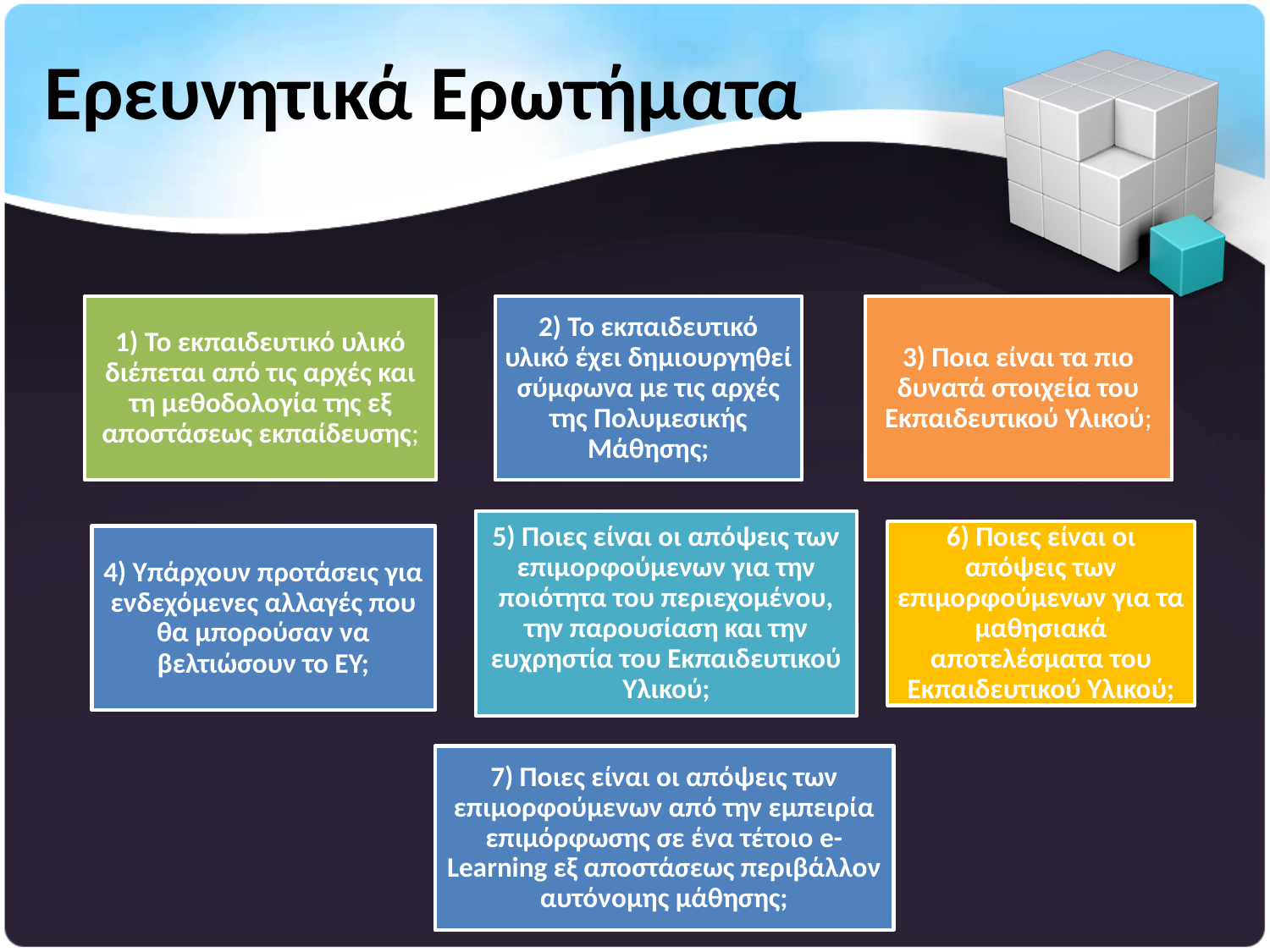

# Ερευνητικά Ερωτήματα
1) Το εκπαιδευτικό υλικό διέπεται από τις αρχές και τη μεθοδολογία της εξ αποστάσεως εκπαίδευσης;
2) Το εκπαιδευτικό υλικό έχει δημιουργηθεί σύμφωνα με τις αρχές της Πολυμεσικής Μάθησης;
3) Ποια είναι τα πιο δυνατά στοιχεία του Εκπαιδευτικού Υλικού;
4) Υπάρχουν προτάσεις για ενδεχόμενες αλλαγές που θα μπορούσαν να βελτιώσουν το ΕΥ;
5) Ποιες είναι οι απόψεις των επιμορφούμενων για την ποιότητα του περιεχομένου, την παρουσίαση και την ευχρηστία του Εκπαιδευτικού Υλικού;
6) Ποιες είναι οι απόψεις των επιμορφούμενων για τα μαθησιακά αποτελέσματα του Εκπαιδευτικού Υλικού;
7) Ποιες είναι οι απόψεις των επιμορφούμενων από την εμπειρία επιμόρφωσης σε ένα τέτοιο e-Learning εξ αποστάσεως περιβάλλον αυτόνομης μάθησης;